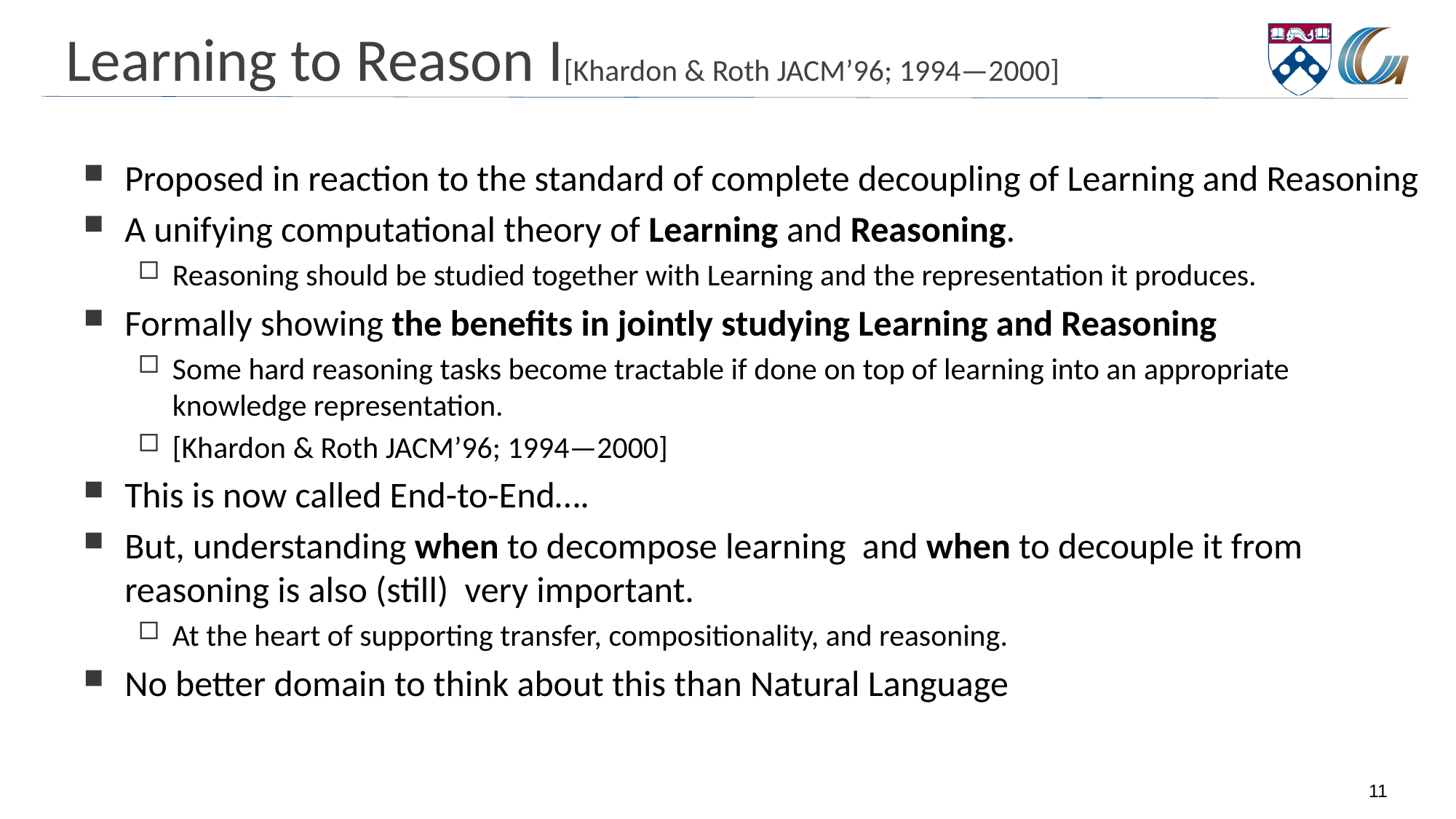

# Learning to Reason I[Khardon & Roth JACM’96; 1994—2000]
Proposed in reaction to the standard of complete decoupling of Learning and Reasoning
A unifying computational theory of Learning and Reasoning.
Reasoning should be studied together with Learning and the representation it produces.
Formally showing the benefits in jointly studying Learning and Reasoning
Some hard reasoning tasks become tractable if done on top of learning into an appropriate knowledge representation.
[Khardon & Roth JACM’96; 1994—2000]
This is now called End-to-End….
But, understanding when to decompose learning  and when to decouple it from reasoning is also (still)  very important.
At the heart of supporting transfer, compositionality, and reasoning.
No better domain to think about this than Natural Language

11